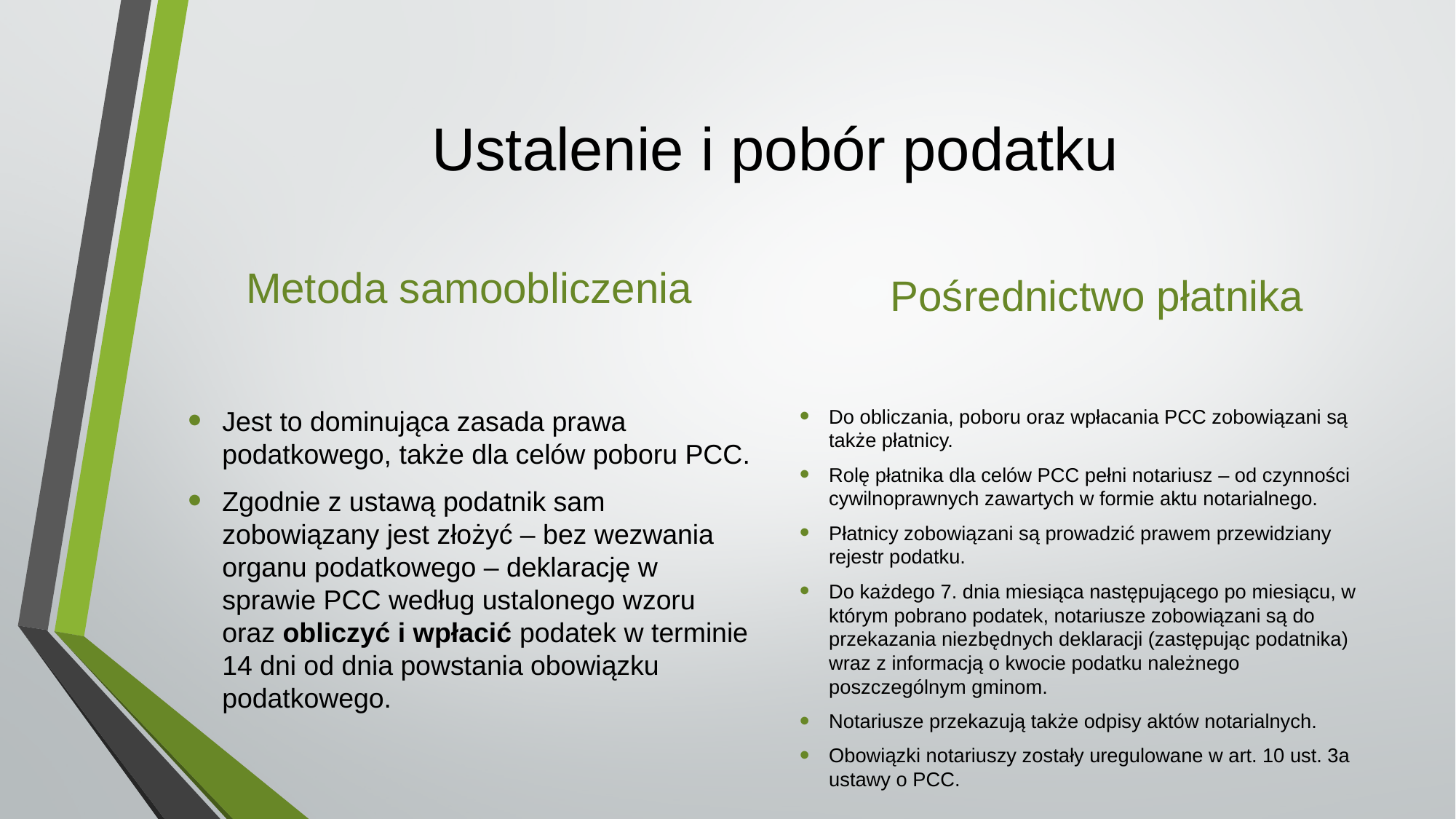

# Ustalenie i pobór podatku
Metoda samoobliczenia
Pośrednictwo płatnika
Do obliczania, poboru oraz wpłacania PCC zobowiązani są także płatnicy.
Rolę płatnika dla celów PCC pełni notariusz – od czynności cywilnoprawnych zawartych w formie aktu notarialnego.
Płatnicy zobowiązani są prowadzić prawem przewidziany rejestr podatku.
Do każdego 7. dnia miesiąca następującego po miesiącu, w którym pobrano podatek, notariusze zobowiązani są do przekazania niezbędnych deklaracji (zastępując podatnika) wraz z informacją o kwocie podatku należnego poszczególnym gminom.
Notariusze przekazują także odpisy aktów notarialnych.
Obowiązki notariuszy zostały uregulowane w art. 10 ust. 3a ustawy o PCC.
Jest to dominująca zasada prawa podatkowego, także dla celów poboru PCC.
Zgodnie z ustawą podatnik sam zobowiązany jest złożyć – bez wezwania organu podatkowego – deklarację w sprawie PCC według ustalonego wzoru oraz obliczyć i wpłacić podatek w terminie 14 dni od dnia powstania obowiązku podatkowego.